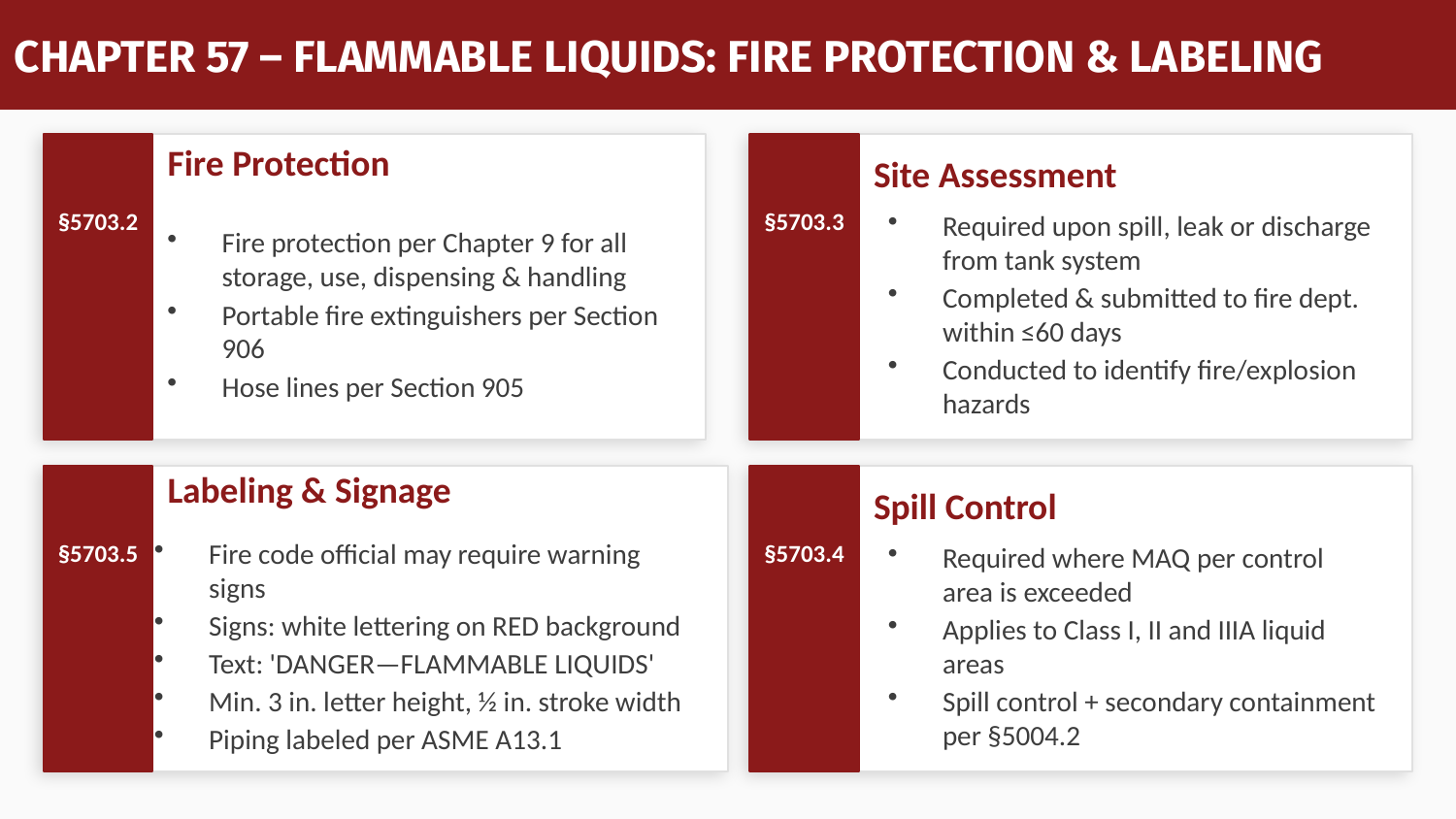

CHAPTER 57 – FLAMMABLE LIQUIDS: FIRE PROTECTION & LABELING

Fire Protection

Site Assessment
§5703.2
§5703.3
Fire protection per Chapter 9 for all storage, use, dispensing & handling
Portable fire extinguishers per Section 906
Hose lines per Section 905
Required upon spill, leak or discharge from tank system
Completed & submitted to fire dept. within ≤60 days
Conducted to identify fire/explosion hazards
Labeling & Signage

Spill Control
§5703.5
§5703.4
Fire code official may require warning signs
Signs: white lettering on RED background
Text: 'DANGER—FLAMMABLE LIQUIDS'
Min. 3 in. letter height, ½ in. stroke width
Piping labeled per ASME A13.1
Required where MAQ per control area is exceeded
Applies to Class I, II and IIIA liquid areas
Spill control + secondary containment per §5004.2